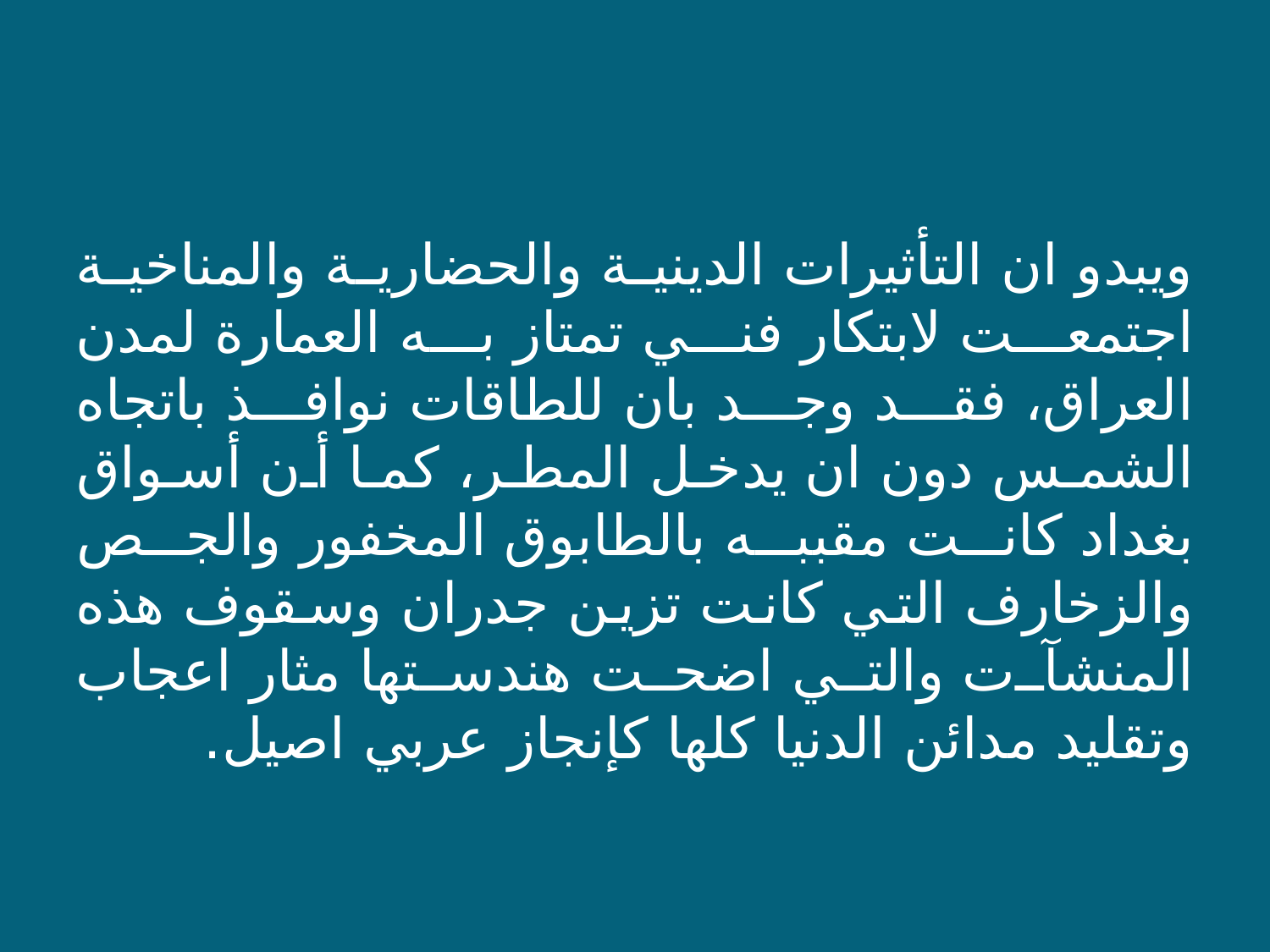

ويبدو ان التأثيرات الدينية والحضارية والمناخية اجتمعت لابتكار فني تمتاز به العمارة لمدن العراق، فقد وجد بان للطاقات نوافذ باتجاه الشمس دون ان يدخل المطر، كما أن أسواق بغداد كانت مقببه بالطابوق المخفور والجص والزخارف التي كانت تزين جدران وسقوف هذه المنشآت والتي اضحت هندستها مثار اعجاب وتقليد مدائن الدنيا كلها كإنجاز عربي اصيل.